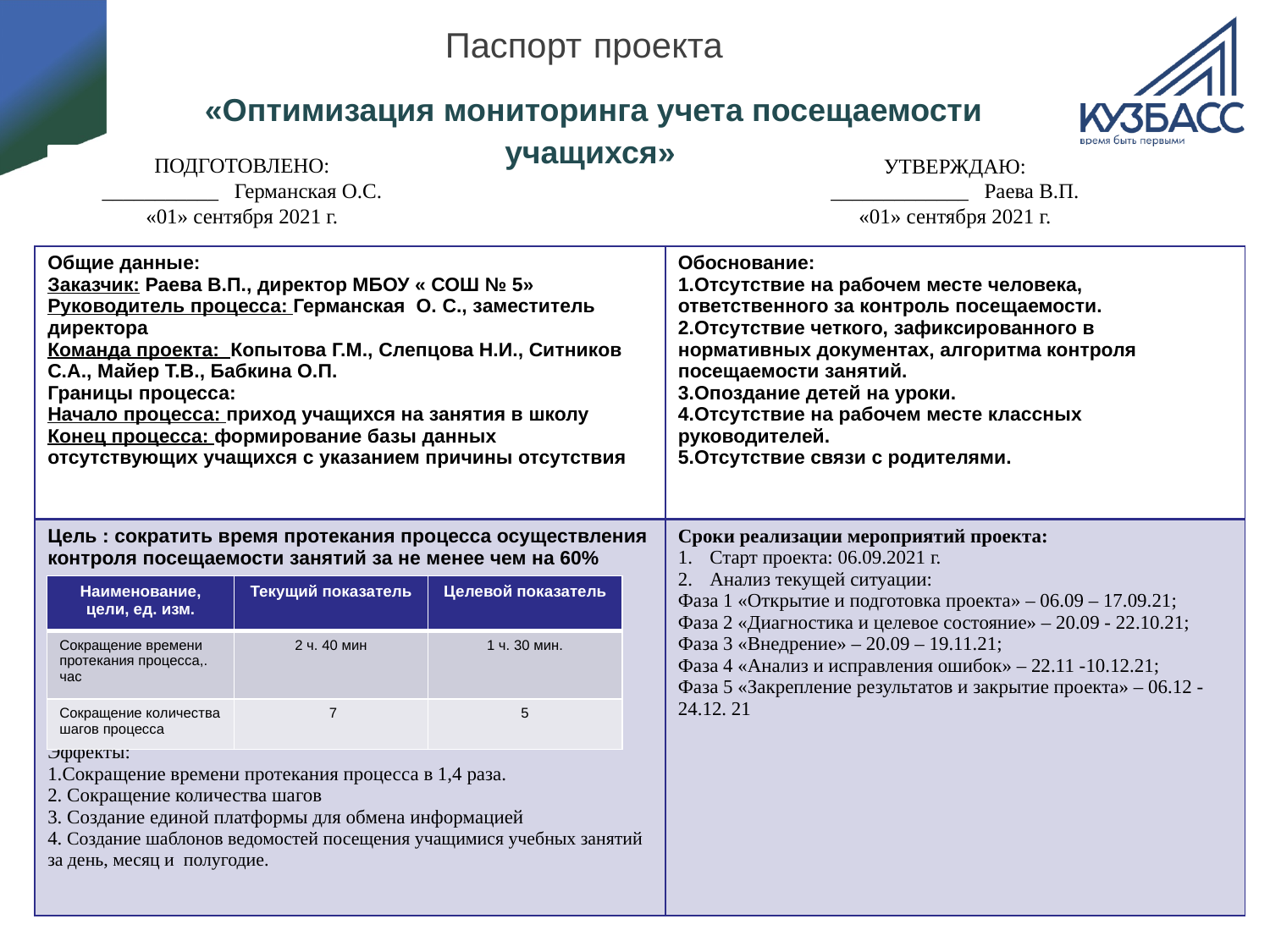

# Паспорт проекта «Оптимизация мониторинга учета посещаемости учащихся»
ПОДГОТОВЛЕНО:
___________   Германская О.С.
«01» сентября 2021 г.
УТВЕРЖДАЮ:
_____________   Раева В.П.
«01» сентября 2021 г.

| Общие данные: Заказчик: Раева В.П., директор МБОУ « СОШ № 5» Руководитель процесса: Германская О. С., заместитель директора Команда проекта: Копытова Г.М., Слепцова Н.И., Ситников С.А., Майер Т.В., Бабкина О.П. Границы процесса: Начало процесса: приход учащихся на занятия в школу Конец процесса: формирование базы данных отсутствующих учащихся с указанием причины отсутствия | Обоснование: 1.Отсутствие на рабочем месте человека, ответственного за контроль посещаемости. 2.Отсутствие четкого, зафиксированного в нормативных документах, алгоритма контроля посещаемости занятий. 3.Опоздание детей на уроки. 4.Отсутствие на рабочем месте классных руководителей. 5.Отсутствие связи с родителями. |
| --- | --- |
| Цель : сократить время протекания процесса осуществления контроля посещаемости занятий за не менее чем на 60% Эффекты: 1.Сокращение времени протекания процесса в 1,4 раза. 2. Сокращение количества шагов 3. Создание единой платформы для обмена информацией 4. Создание шаблонов ведомостей посещения учащимися учебных занятий за день, месяц и полугодие. | Сроки реализации мероприятий проекта: Старт проекта: 06.09.2021 г. Анализ текущей ситуации: Фаза 1 «Открытие и подготовка проекта» – 06.09 – 17.09.21; Фаза 2 «Диагностика и целевое состояние» – 20.09 - 22.10.21; Фаза 3 «Внедрение» – 20.09 – 19.11.21; Фаза 4 «Анализ и исправления ошибок» – 22.11 -10.12.21; Фаза 5 «Закрепление результатов и закрытие проекта» – 06.12 -24.12. 21 |
| Наименование, цели, ед. изм. | Текущий показатель | Целевой показатель |
| --- | --- | --- |
| Сокращение времени протекания процесса,. час | 2 ч. 40 мин | 1 ч. 30 мин. |
| Сокращение количества шагов процесса | 7 | 5 |